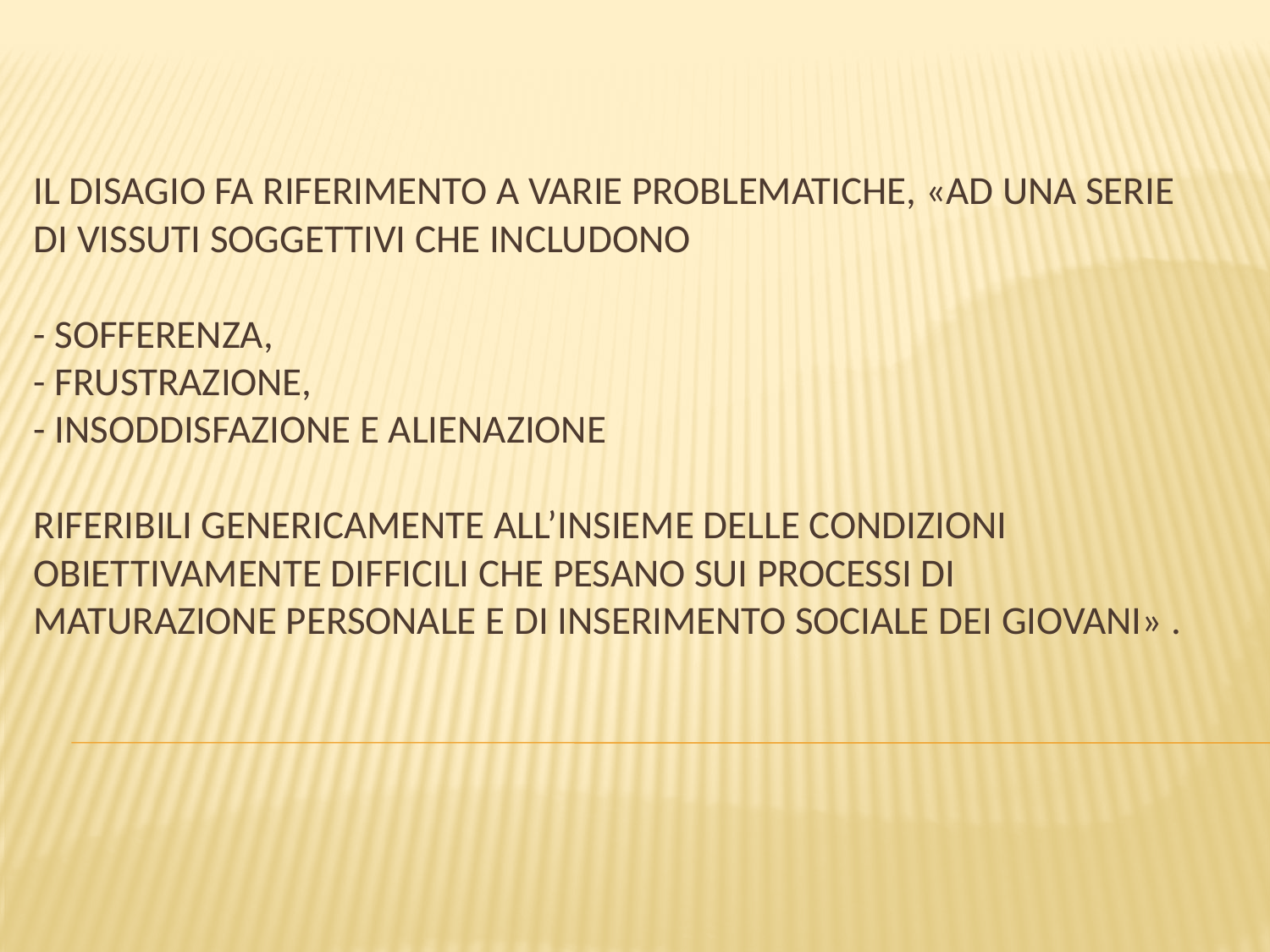

# il disagio fa riferimento a varie problematiche, «ad una serie di vissuti soggettivi che includono - sofferenza, - frustrazione, - insoddisfazione e alienazione riferibili genericamente all’insieme delle condizioni obiettivamente difficili che pesano sui processi di maturazione personale e di inserimento sociale dei giovani» .